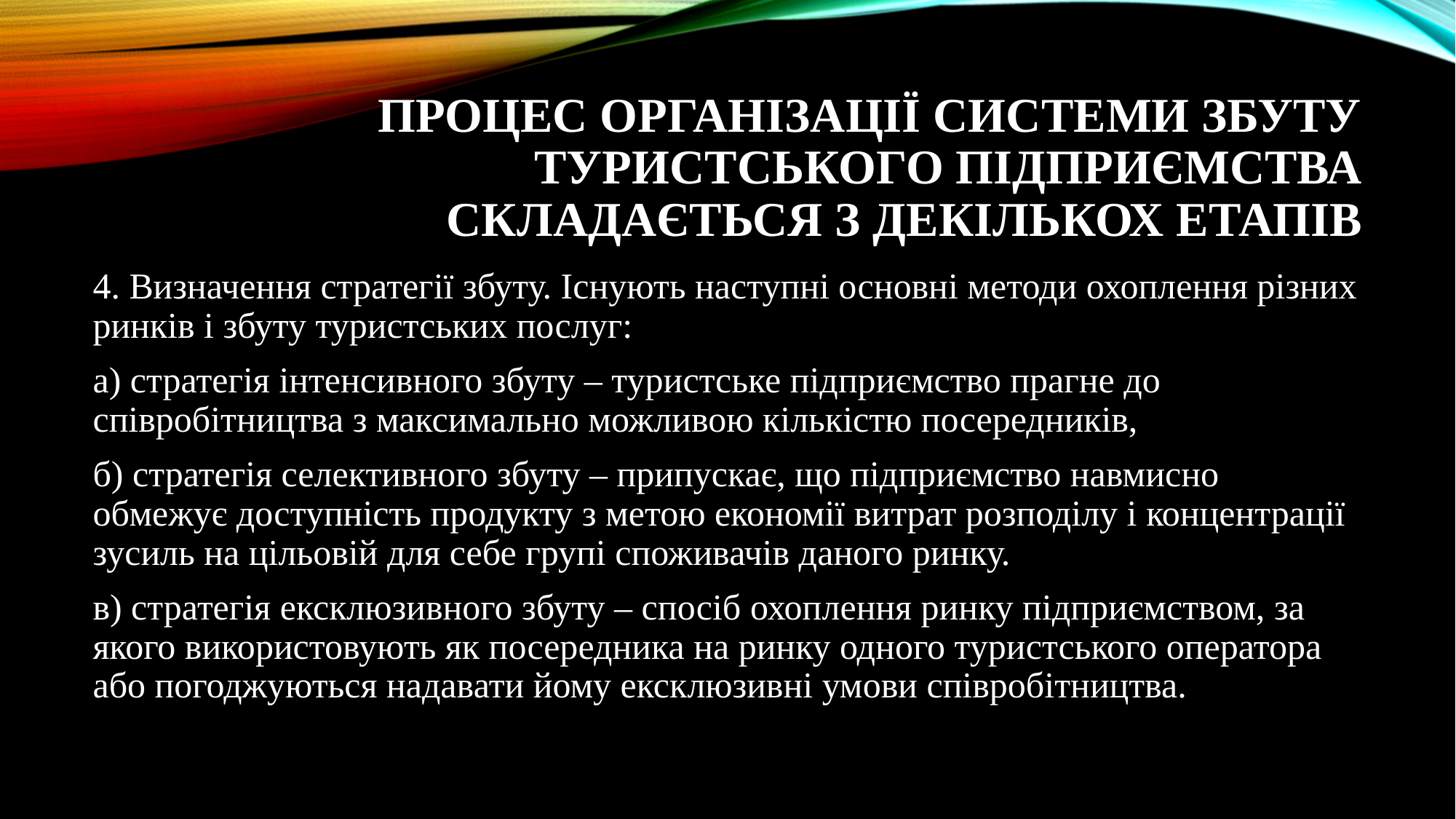

# Процес організації системи збуту туристського підприємства складається з декількох етапів
4. Визначення стратегії збуту. Існують наступні основні методи охоплення різних ринків і збуту туристських послуг:
а) стратегія інтенсивного збуту – туристське підприємство прагне до співробітництва з максимально можливою кількістю посередників,
б) стратегія селективного збуту – припускає, що підприємство навмисно обмежує доступність продукту з метою економії витрат розподілу і концентрації зусиль на цільовій для себе групі споживачів даного ринку.
в) стратегія ексклюзивного збуту – спосіб охоплення ринку підприємством, за якого використовують як посередника на ринку одного туристського оператора або погоджуються надавати йому ексклюзивні умови співробітництва.